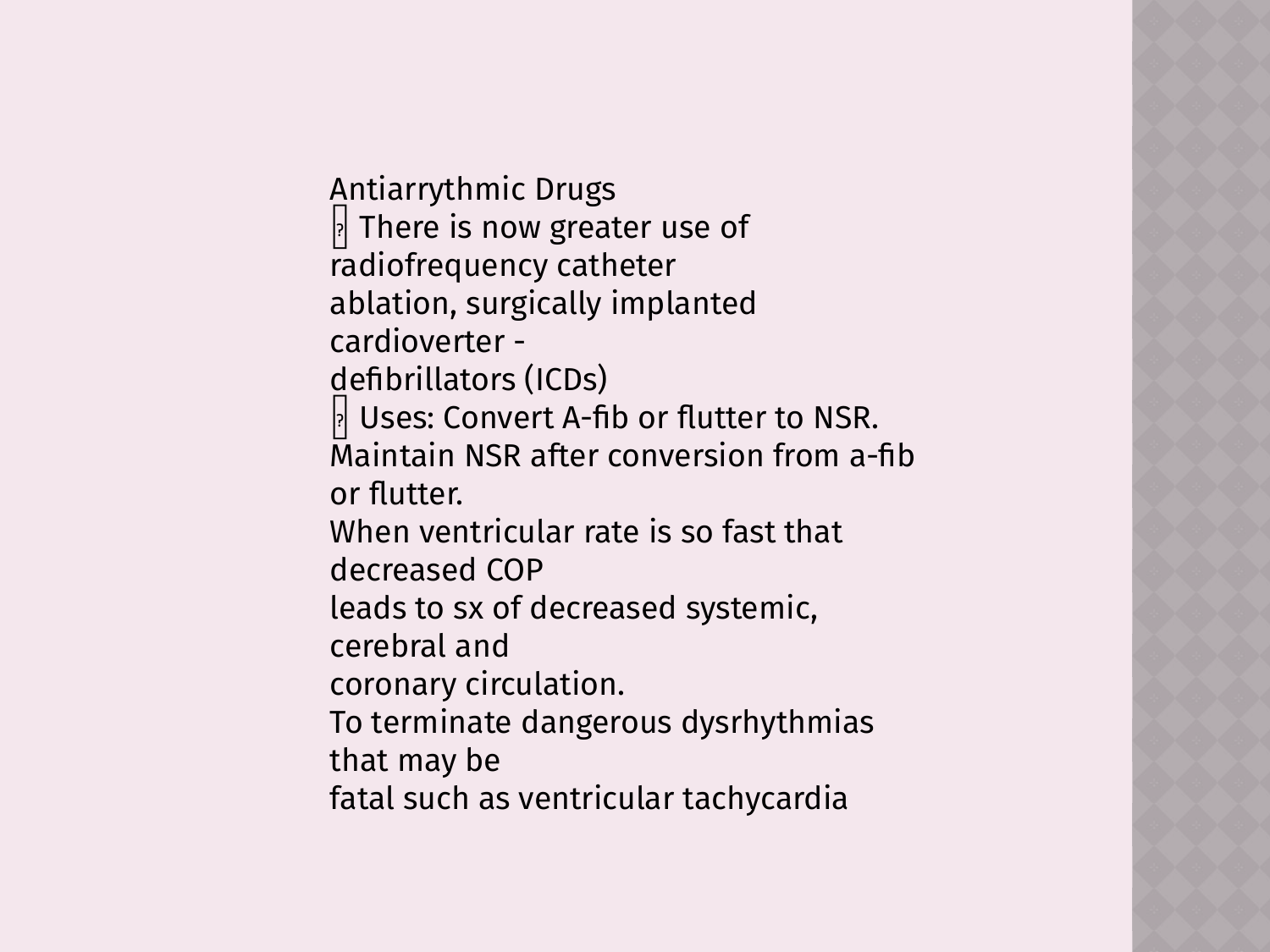

Antiarrythmic Drugs
􀂄 There is now greater use of radiofrequency catheter
ablation, surgically implanted cardioverter -
defibrillators (ICDs)
􀂄 Uses: Convert A-fib or flutter to NSR.
Maintain NSR after conversion from a-fib or flutter.
When ventricular rate is so fast that decreased COP
leads to sx of decreased systemic, cerebral and
coronary circulation.
To terminate dangerous dysrhythmias that may be
fatal such as ventricular tachycardia